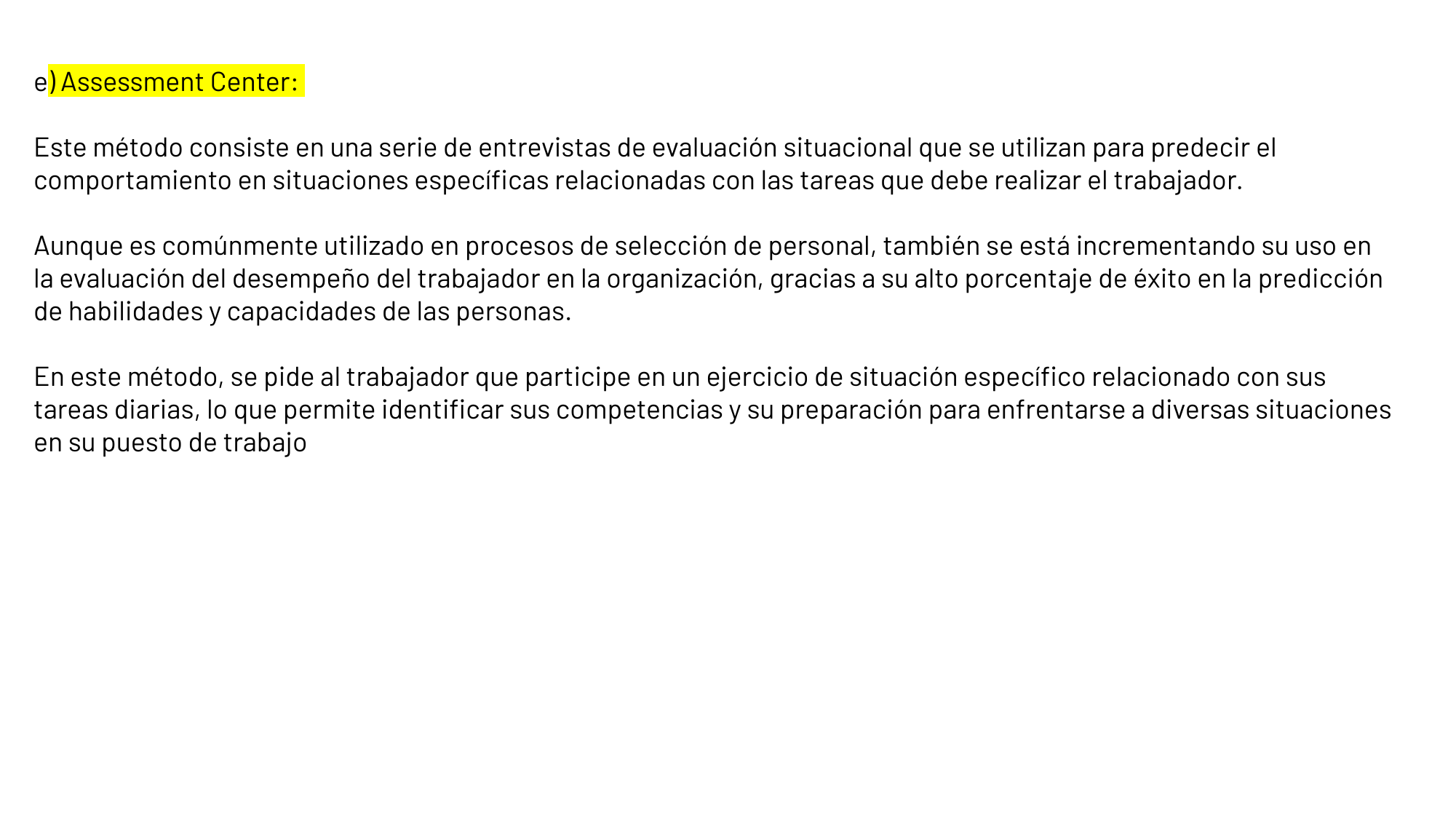

e) Assessment Center:

Este método consiste en una serie de entrevistas de evaluación situacional que se utilizan para predecir el comportamiento en situaciones específicas relacionadas con las tareas que debe realizar el trabajador.

Aunque es comúnmente utilizado en procesos de selección de personal, también se está incrementando su uso en la evaluación del desempeño del trabajador en la organización, gracias a su alto porcentaje de éxito en la predicción de habilidades y capacidades de las personas.

En este método, se pide al trabajador que participe en un ejercicio de situación específico relacionado con sus tareas diarias, lo que permite identificar sus competencias y su preparación para enfrentarse a diversas situaciones en su puesto de trabajo